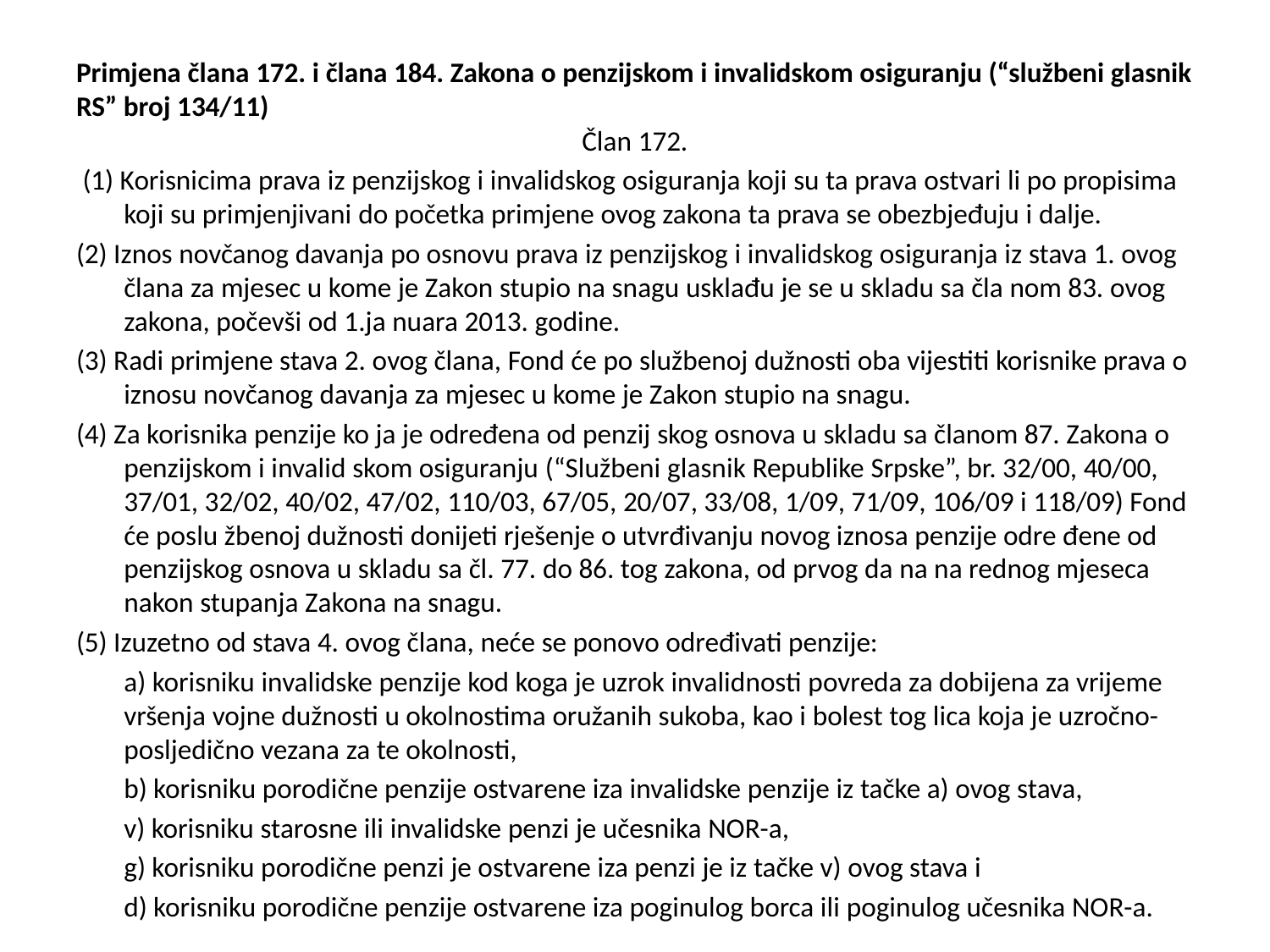

# Primjena člana 172. i člana 184. Zakona o penzijskom i invalidskom osiguranju (“službeni glasnik RS” broj 134/11)
Član 172.
 (1) Korisnicima prava iz penzijskog i invalidskog osiguranja koji su ta prava ostvari li po propisima koji su primjenjivani do početka primjene ovog zakona ta prava se obezbjeđuju i dalje.
(2) Iznos novčanog davanja po osnovu prava iz penzijskog i invalidskog osiguranja iz stava 1. ovog člana za mjesec u kome je Zakon stupio na snagu usklađu je se u skladu sa čla nom 83. ovog zakona, počevši od 1.ja nuara 2013. godine.
(3) Radi primjene stava 2. ovog člana, Fond će po službenoj dužnosti oba vijestiti korisnike prava o iznosu novčanog davanja za mjesec u kome je Zakon stupio na snagu.
(4) Za korisnika penzije ko ja je određena od penzij skog osnova u skladu sa članom 87. Zakona o penzijskom i invalid skom osiguranju (“Službeni glasnik Republike Srpske”, br. 32/00, 40/00, 37/01, 32/02, 40/02, 47/02, 110/03, 67/05, 20/07, 33/08, 1/09, 71/09, 106/09 i 118/09) Fond će poslu žbenoj dužnosti donijeti rješenje o utvrđivanju novog iznosa penzije odre đene od penzijskog osnova u skladu sa čl. 77. do 86. tog zakona, od prvog da na na rednog mjeseca nakon stupanja Zakona na snagu.
(5) Izuzetno od stava 4. ovog člana, neće se ponovo određivati penzije:
	a) korisniku invalidske penzije kod koga je uzrok invalidnosti povreda za dobijena za vrijeme vršenja vojne dužnosti u okolnostima oružanih sukoba, kao i bolest tog lica koja je uzročno-posljedično vezana za te okolnosti,
	b) korisniku porodične penzije ostvarene iza invalidske penzije iz tačke a) ovog stava,
	v) korisniku starosne ili invalidske penzi je učesnika NOR-a,
	g) korisniku porodične penzi je ostvarene iza penzi je iz tačke v) ovog stava i
	d) korisniku porodične penzije ostvarene iza poginulog borca ili poginulog učesnika NOR-a.